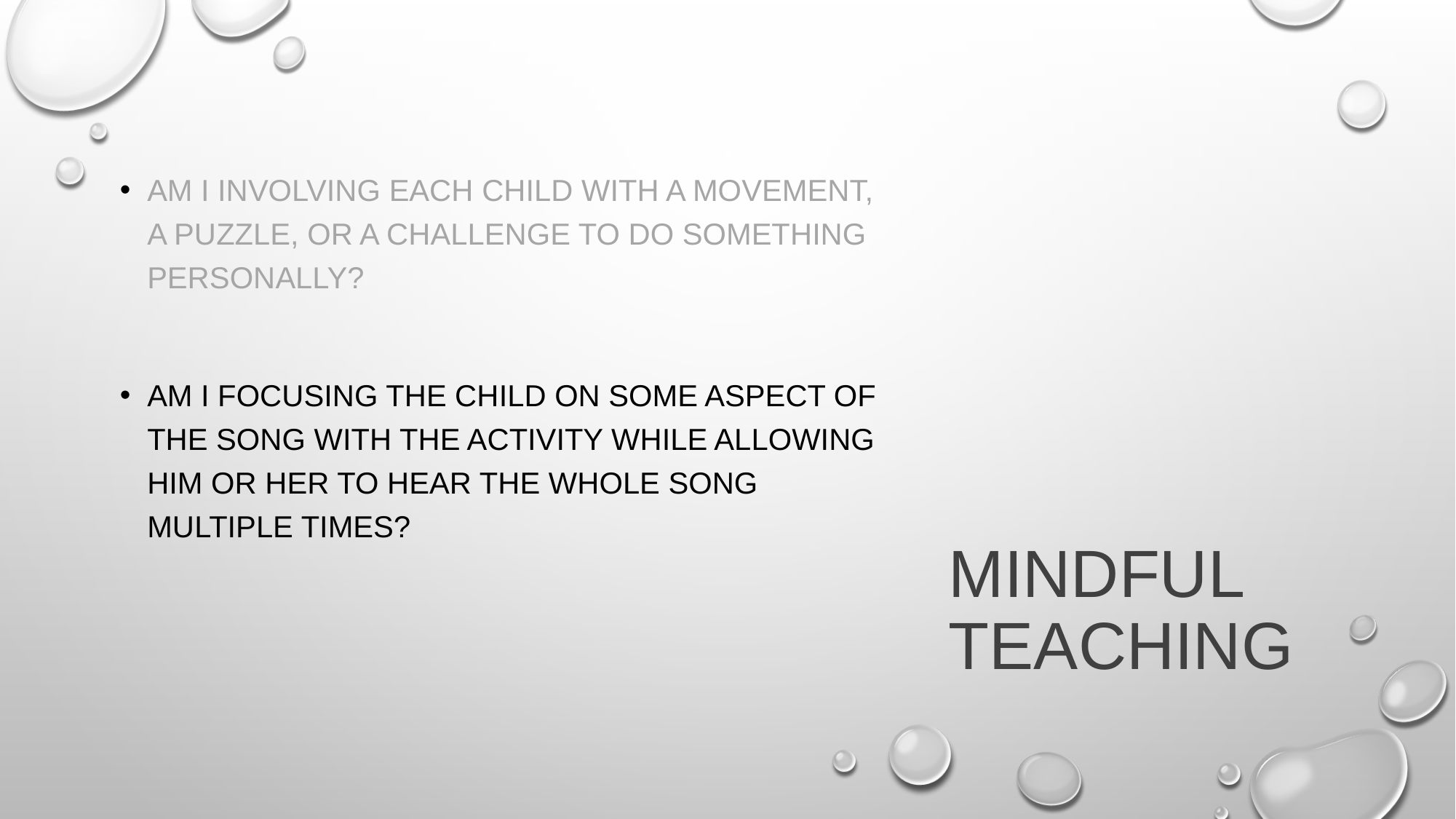

AM I INVOLVING EACH CHILD WITH A MOVEMENT, A PUZZLE, OR A CHALLENGE TO DO SOMETHING personally?

AM I FOCUSING THE CHILD ON SOME ASPECT OF THE SONG WITH THE ACTIVITY WHILE ALLOWING HIM OR HER TO HEAR THE WHOLE SONG MULTIPLE TIMES?

# MINDFUL TEACHING